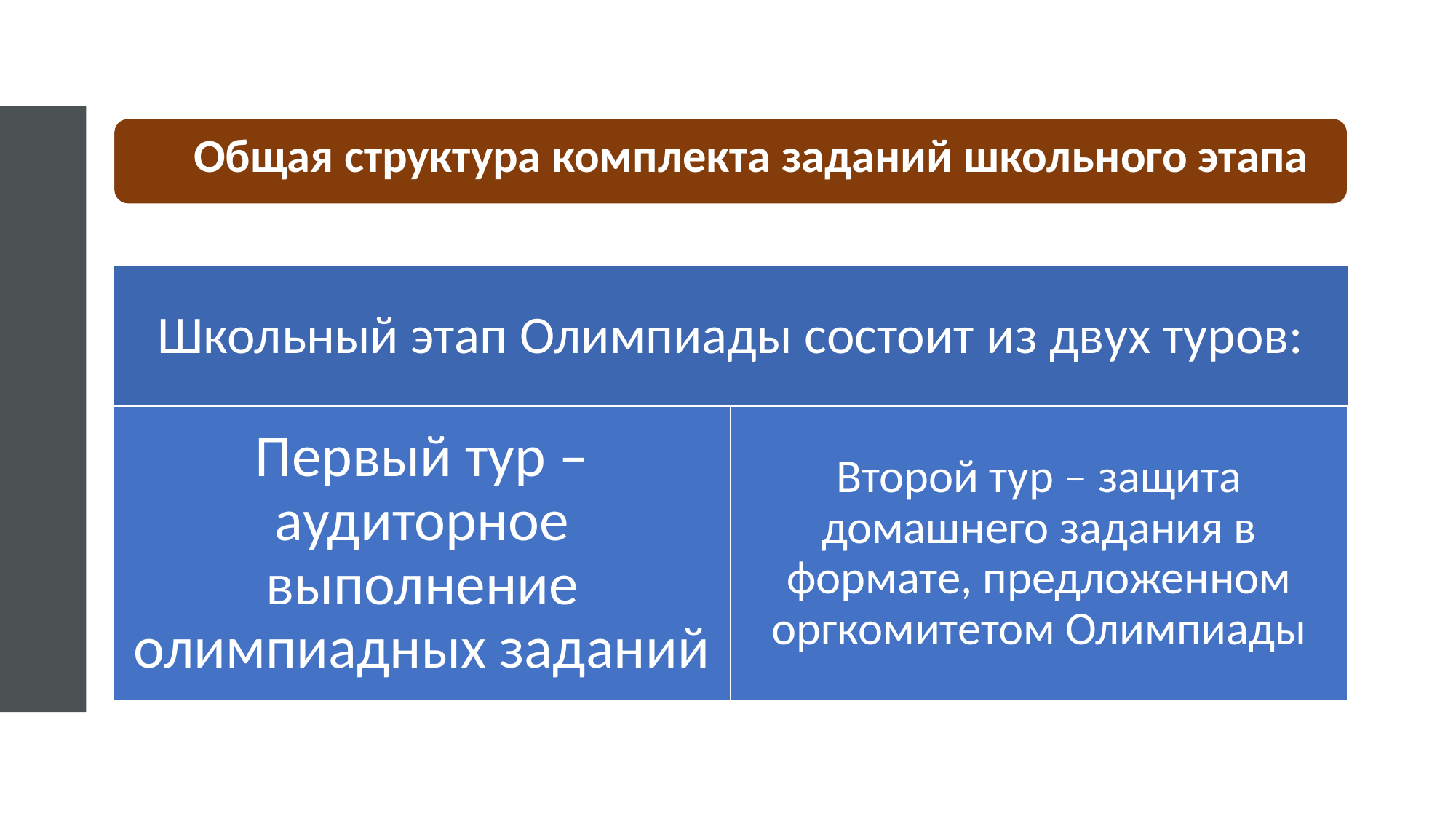

Общая структура комплекта заданий школьного этапа

Школьный этап Олимпиады состоит из двух туров:

Первый тур – аудиторное выполнение олимпиадных заданий

Второй тур – защита домашнего задания в формате, предложенном оргкомитетом Олимпиады